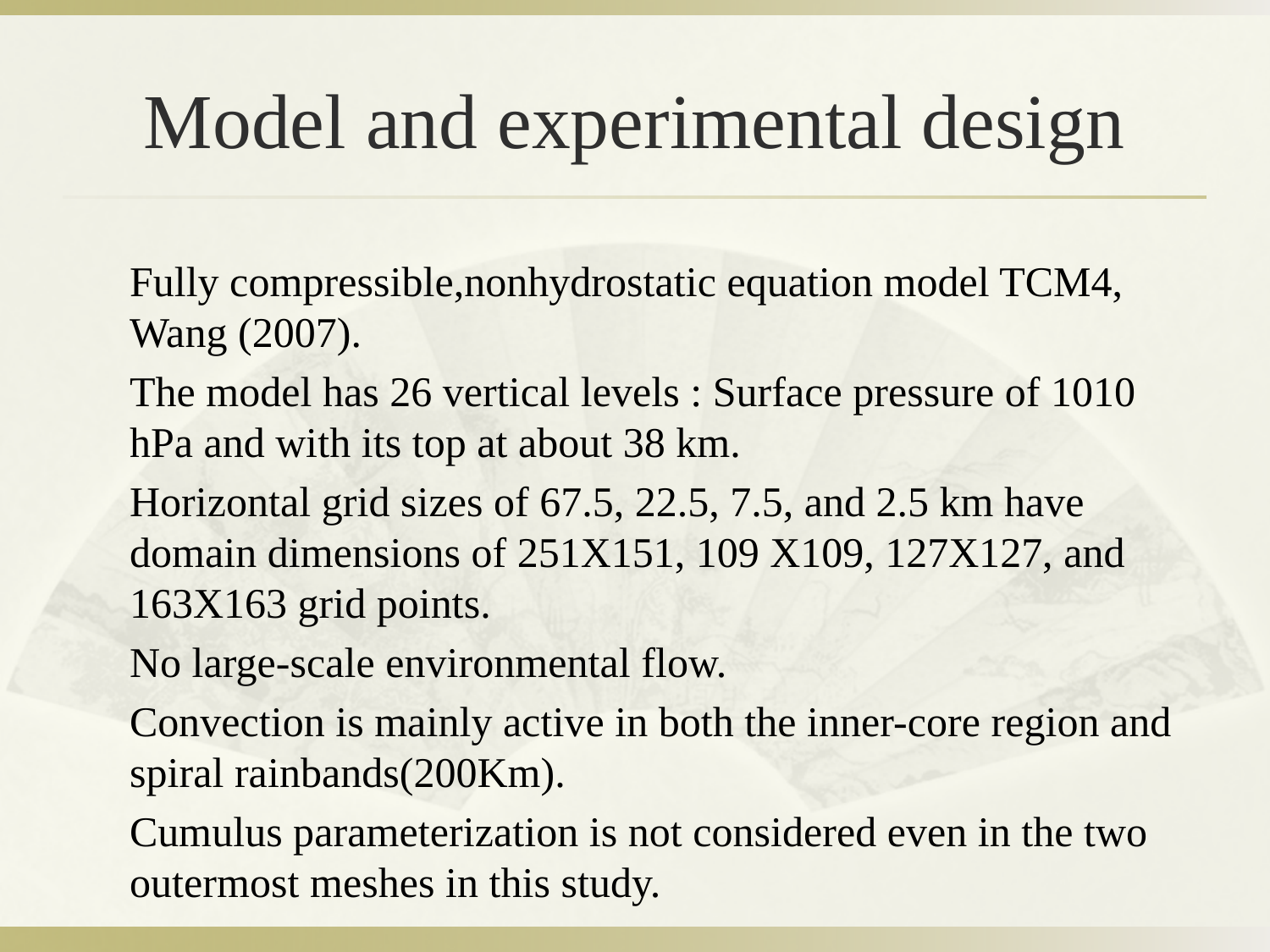

Fully compressible,nonhydrostatic equation model TCM4, Wang (2007).
The model has 26 vertical levels : Surface pressure of 1010 hPa and with its top at about 38 km.
Horizontal grid sizes of 67.5, 22.5, 7.5, and 2.5 km have domain dimensions of 251X151, 109 X109, 127X127, and 163X163 grid points.
No large-scale environmental flow.
Convection is mainly active in both the inner-core region and spiral rainbands(200Km).
Cumulus parameterization is not considered even in the two outermost meshes in this study.
# Model and experimental design